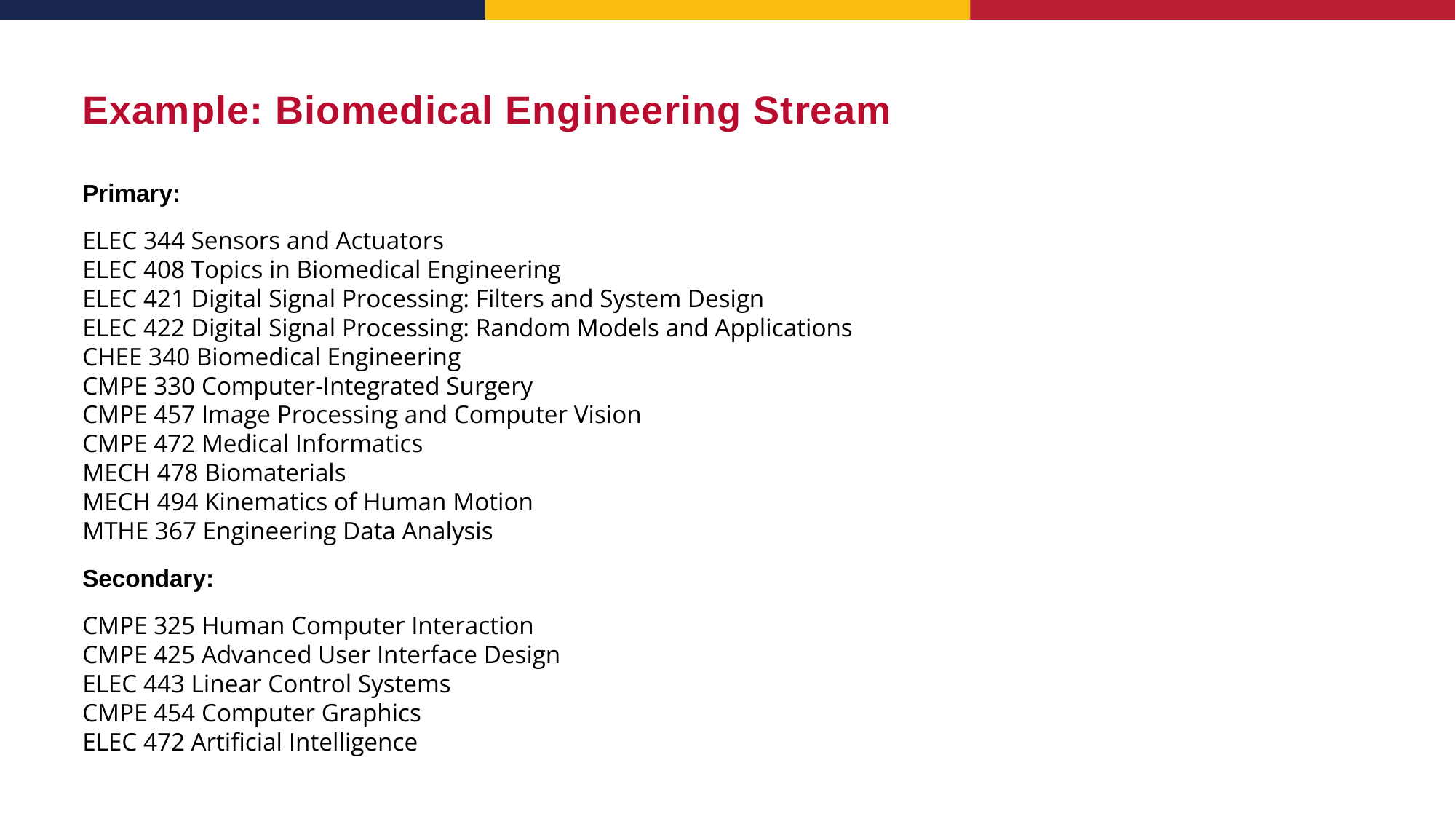

# Example: Biomedical Engineering Stream
Primary:
ELEC 344 Sensors and Actuators
ELEC 408 Topics in Biomedical Engineering
ELEC 421 Digital Signal Processing: Filters and System Design
ELEC 422 Digital Signal Processing: Random Models and Applications
CHEE 340 Biomedical Engineering
CMPE 330 Computer-Integrated Surgery
CMPE 457 Image Processing and Computer Vision
CMPE 472 Medical Informatics
MECH 478 Biomaterials
MECH 494 Kinematics of Human Motion
MTHE 367 Engineering Data Analysis
Secondary:
CMPE 325 Human Computer Interaction
CMPE 425 Advanced User Interface Design
ELEC 443 Linear Control Systems
CMPE 454 Computer Graphics
ELEC 472 Artificial Intelligence